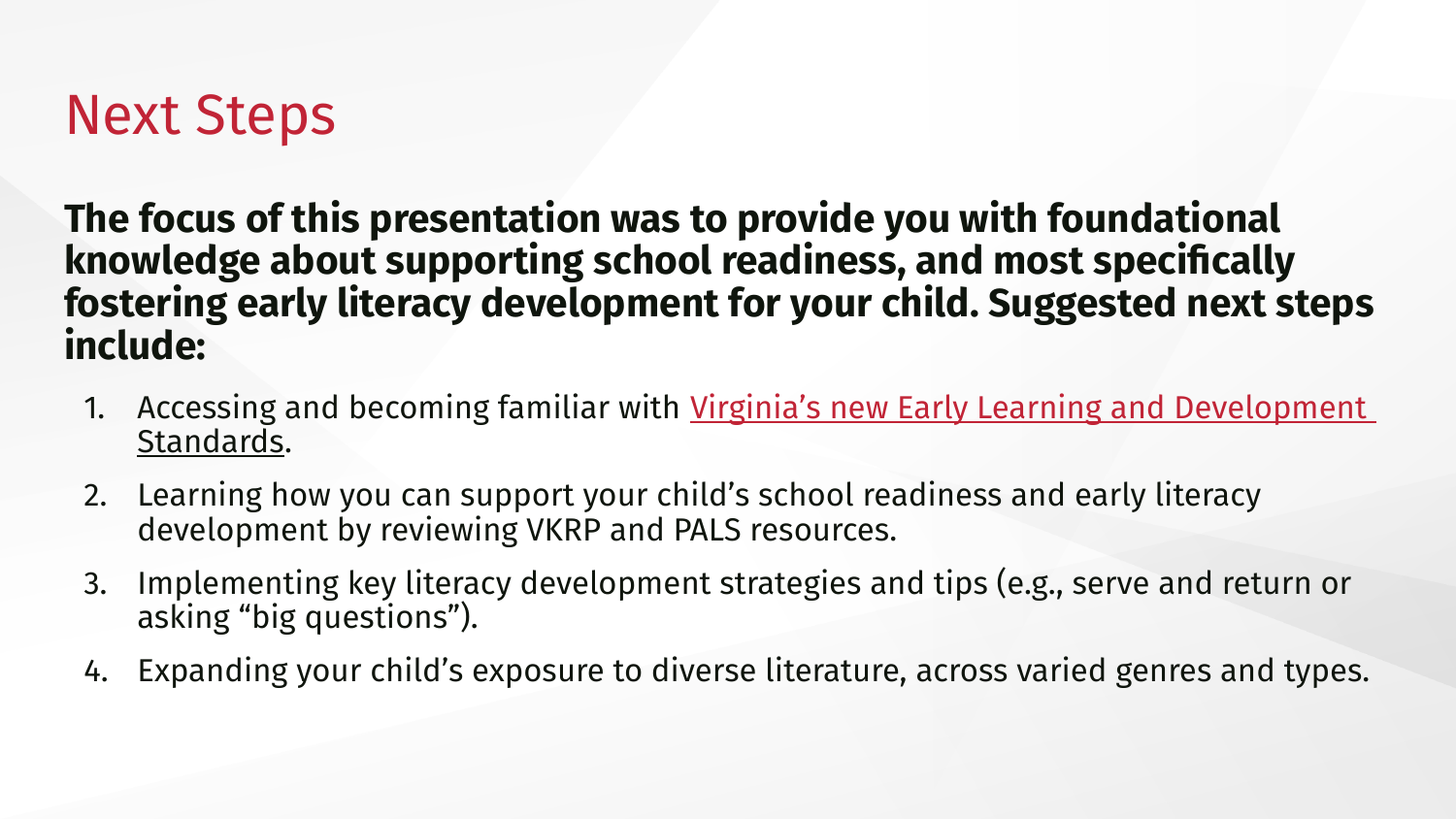

# Next Steps
The focus of this presentation was to provide you with foundational knowledge about supporting school readiness, and most specifically fostering early literacy development for your child. Suggested next steps include:
Accessing and becoming familiar with Virginia’s new Early Learning and Development Standards.
Learning how you can support your child’s school readiness and early literacy development by reviewing VKRP and PALS resources.
Implementing key literacy development strategies and tips (e.g., serve and return or asking “big questions”).
Expanding your child’s exposure to diverse literature, across varied genres and types.